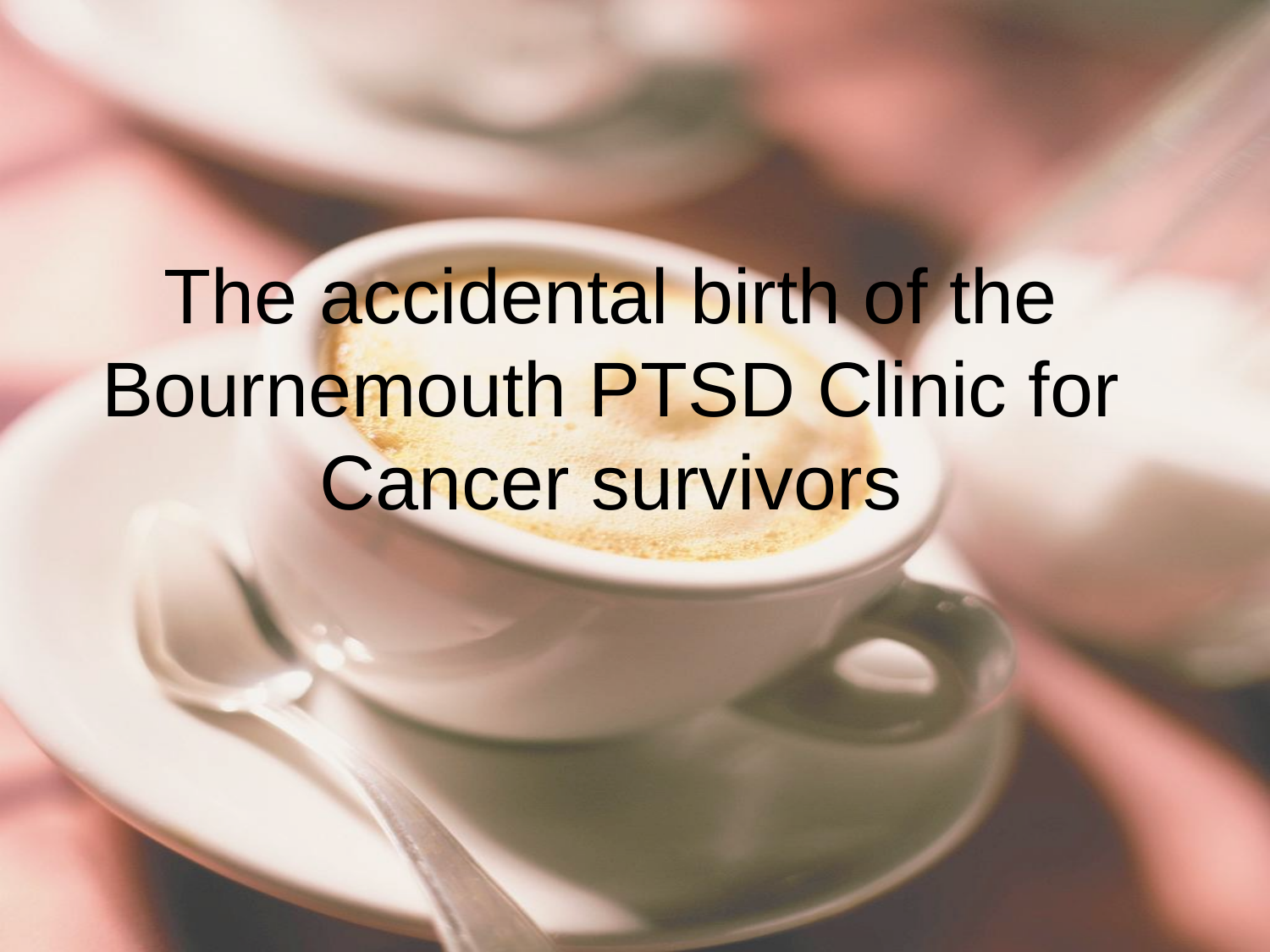

# The accidental birth of the Bournemouth PTSD Clinic for Cancer survivors